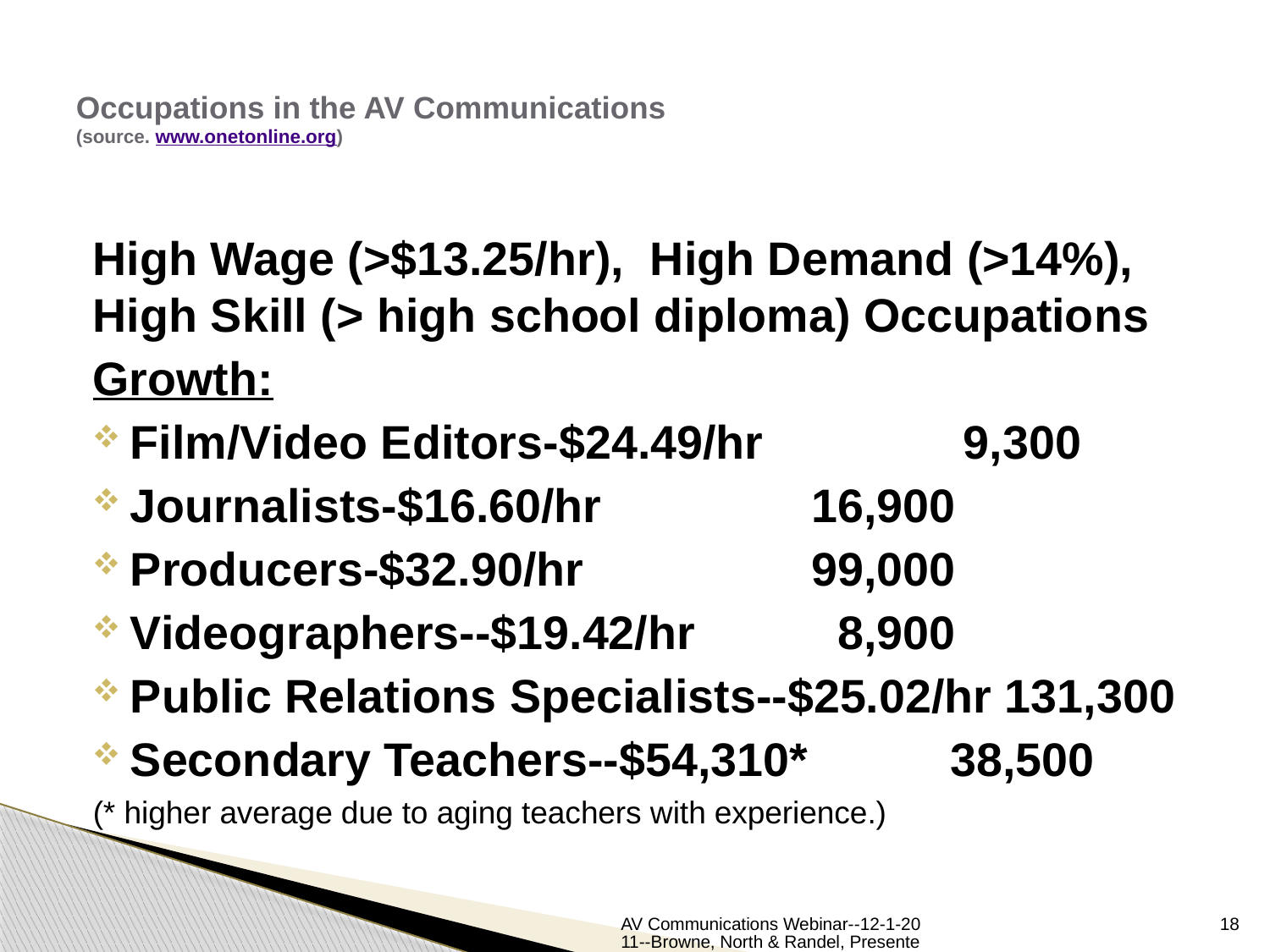

# Occupations in the AV Communications (source. www.onetonline.org)
High Wage (>$13.25/hr),  High Demand (>14%), High Skill (> high school diploma) Occupations
						Growth:
Film/Video Editors-$24.49/hr		      9,300
Journalists-$16.60/hr		 	    16,900
Producers-$32.90/hr	  		    99,000
Videographers--$19.42/hr		      8,900
Public Relations Specialists--$25.02/hr 131,300
Secondary Teachers--$54,310*		     38,500
(* higher average due to aging teachers with experience.)
AV Communications Webinar--12-1-2011--Browne, North & Randel, Presenters

18